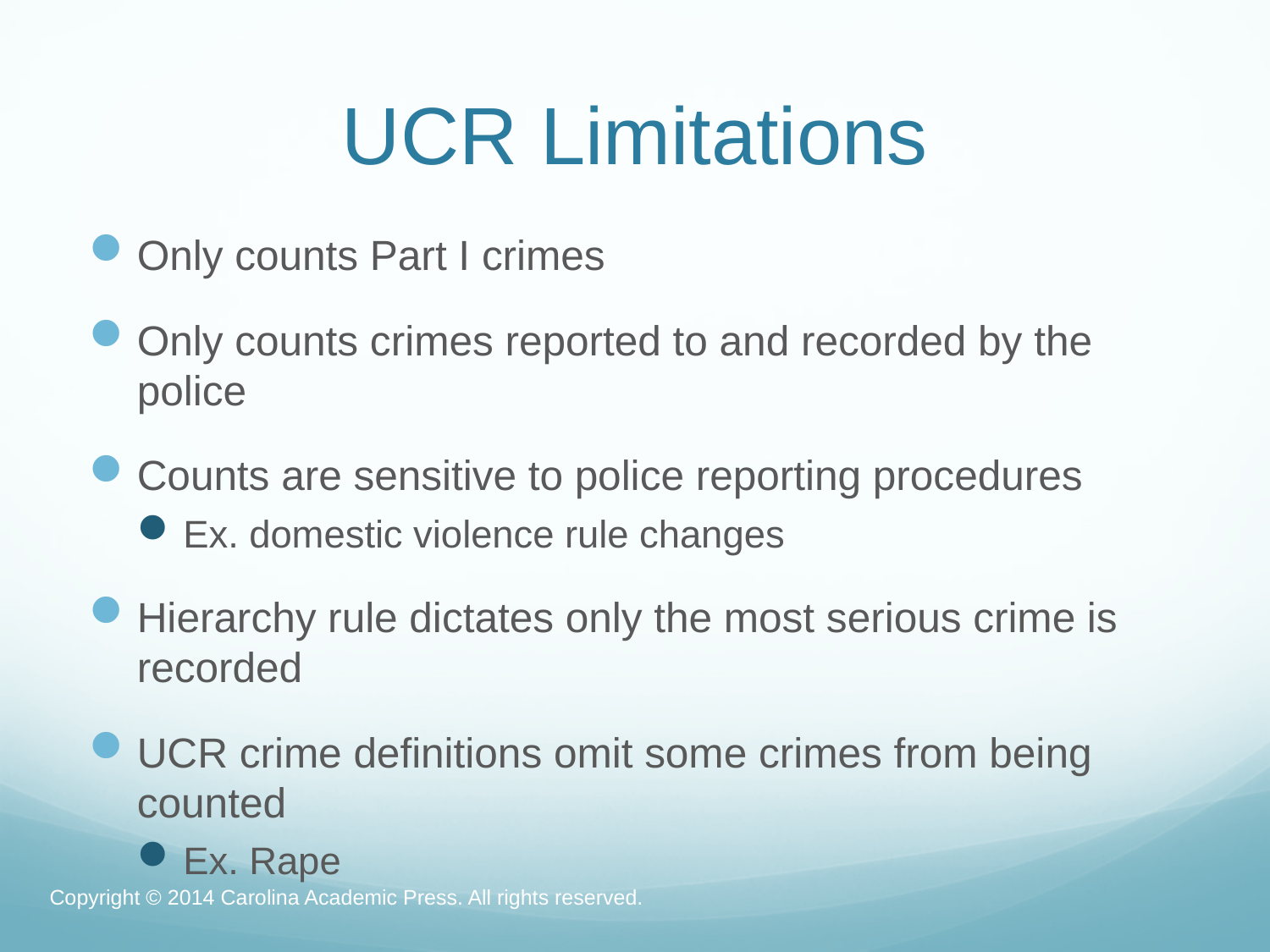

# UCR Limitations
Only counts Part I crimes
Only counts crimes reported to and recorded by the police
Counts are sensitive to police reporting procedures
Ex. domestic violence rule changes
Hierarchy rule dictates only the most serious crime is recorded
UCR crime definitions omit some crimes from being counted
Ex. Rape

Copyright © 2014 Carolina Academic Press. All rights reserved.